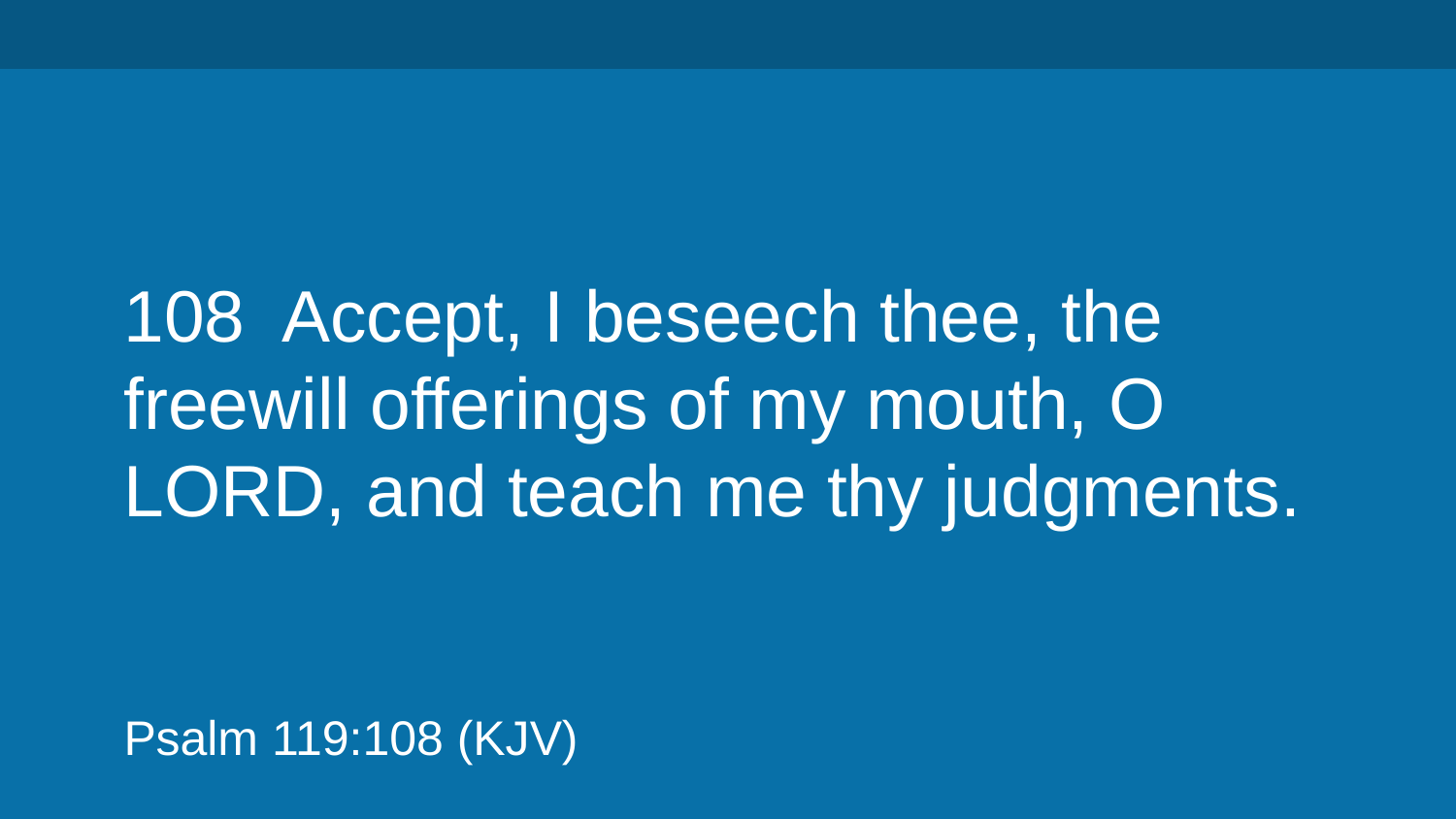

108  Accept, I beseech thee, the freewill offerings of my mouth, O LORD, and teach me thy judgments.
Psalm 119:108 (KJV)